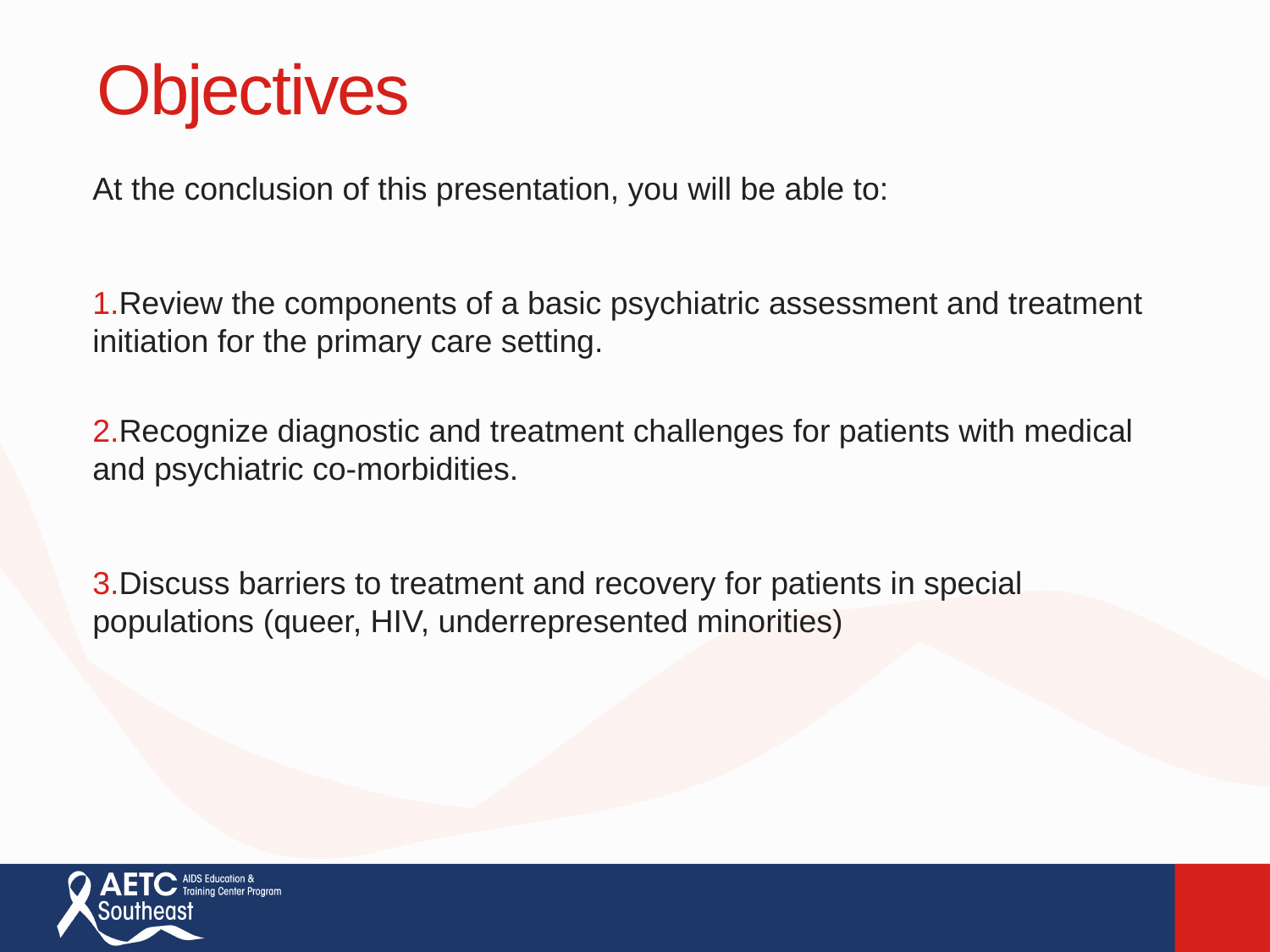

Objectives
At the conclusion of this presentation, you will be able to:

Review the components of a basic psychiatric assessment and treatment initiation for the primary care setting.

Recognize diagnostic and treatment challenges for patients with medical and psychiatric co-morbidities.

Discuss barriers to treatment and recovery for patients in special populations (queer, HIV, underrepresented minorities)